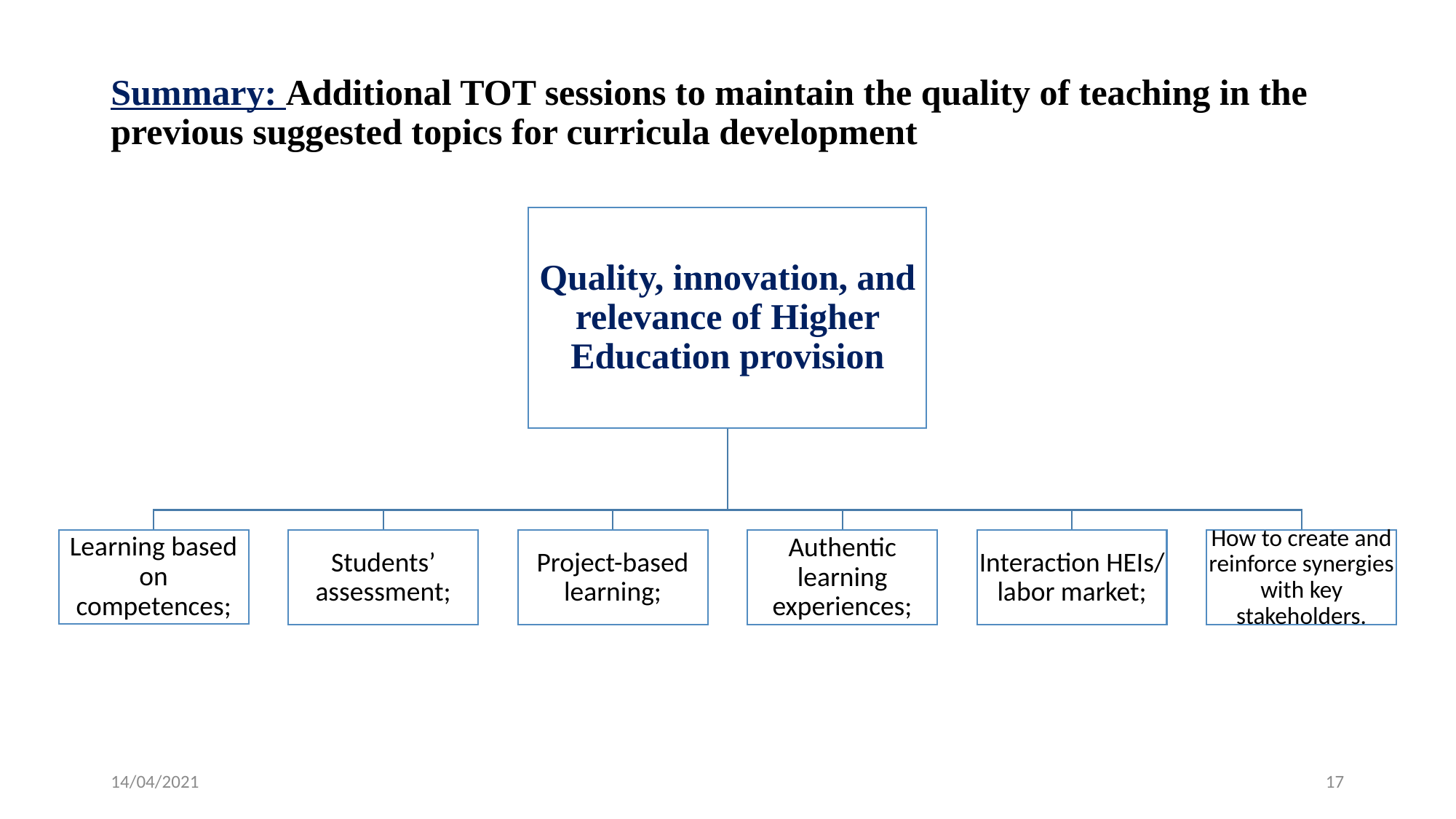

# Summary: Additional TOT sessions to maintain the quality of teaching in the previous suggested topics for curricula development
Quality, innovation, and relevance of Higher Education provision
Learning based on competences;
Students’ assessment;
Project-based learning;
Authentic learning experiences;
Interaction HEIs/ labor market;
How to create and reinforce synergies with key stakeholders.
14/04/2021
17